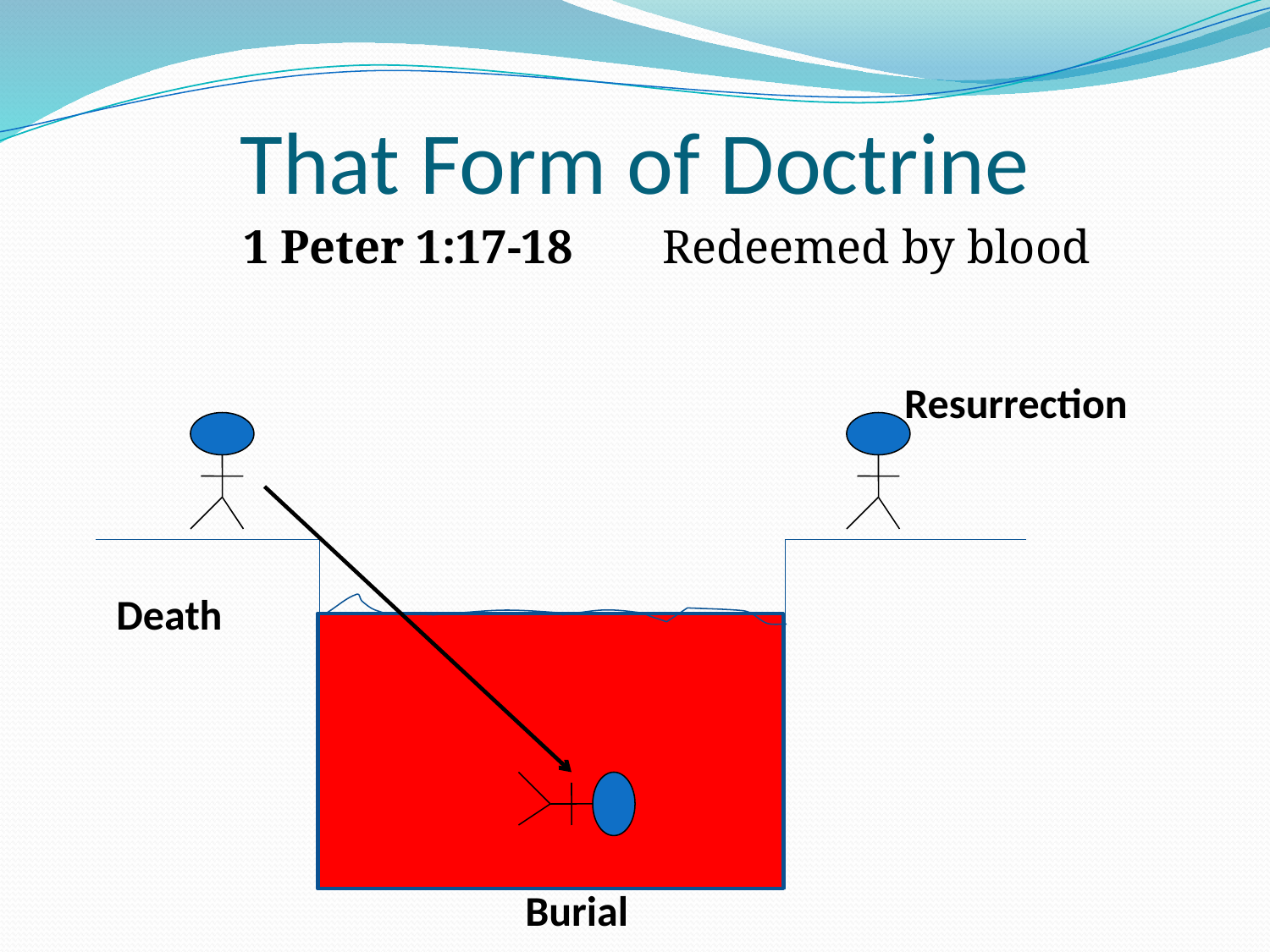

# That Form of Doctrine
1 Peter 1:17-18	Redeemed by blood
Resurrection

Death

Burial